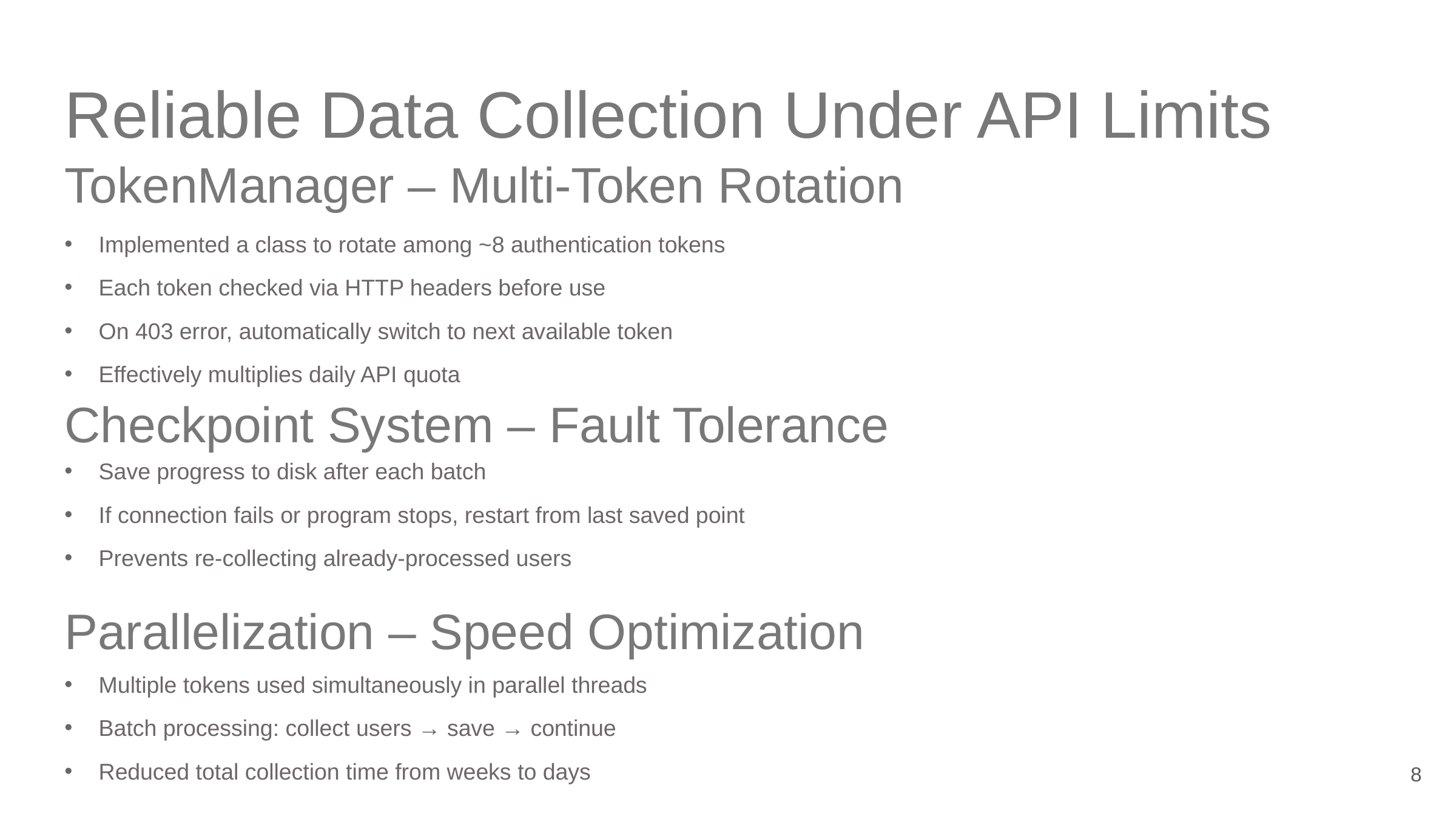

Reliable Data Collection Under API Limits
TokenManager – Multi-Token Rotation
Implemented a class to rotate among ~8 authentication tokens
Each token checked via HTTP headers before use
On 403 error, automatically switch to next available token
Effectively multiplies daily API quota
Checkpoint System – Fault Tolerance
Save progress to disk after each batch
If connection fails or program stops, restart from last saved point
Prevents re-collecting already-processed users
Parallelization – Speed Optimization
Multiple tokens used simultaneously in parallel threads
Batch processing: collect users → save → continue
Reduced total collection time from weeks to days
8